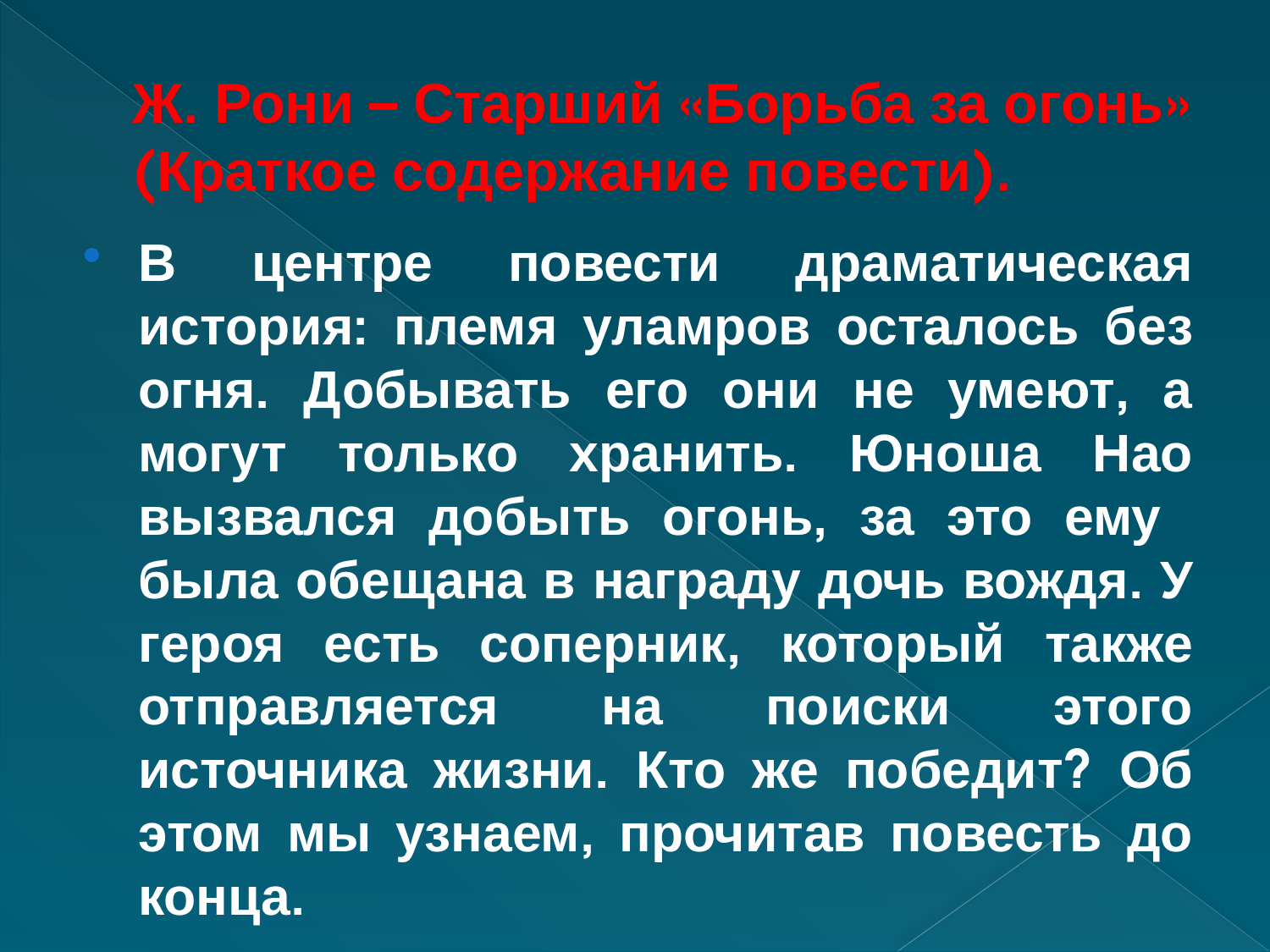

# Ж. Рони – Старший «Борьба за огонь» (Краткое содержание повести).
В центре повести драматическая история: племя уламров осталось без огня. Добывать его они не умеют, а могут только хранить. Юноша Нао вызвался добыть огонь, за это ему  была обещана в награду дочь вождя. У героя есть соперник, который также отправляется на поиски этого источника жизни. Кто же победит? Об этом мы узнаем, прочитав повесть до конца.